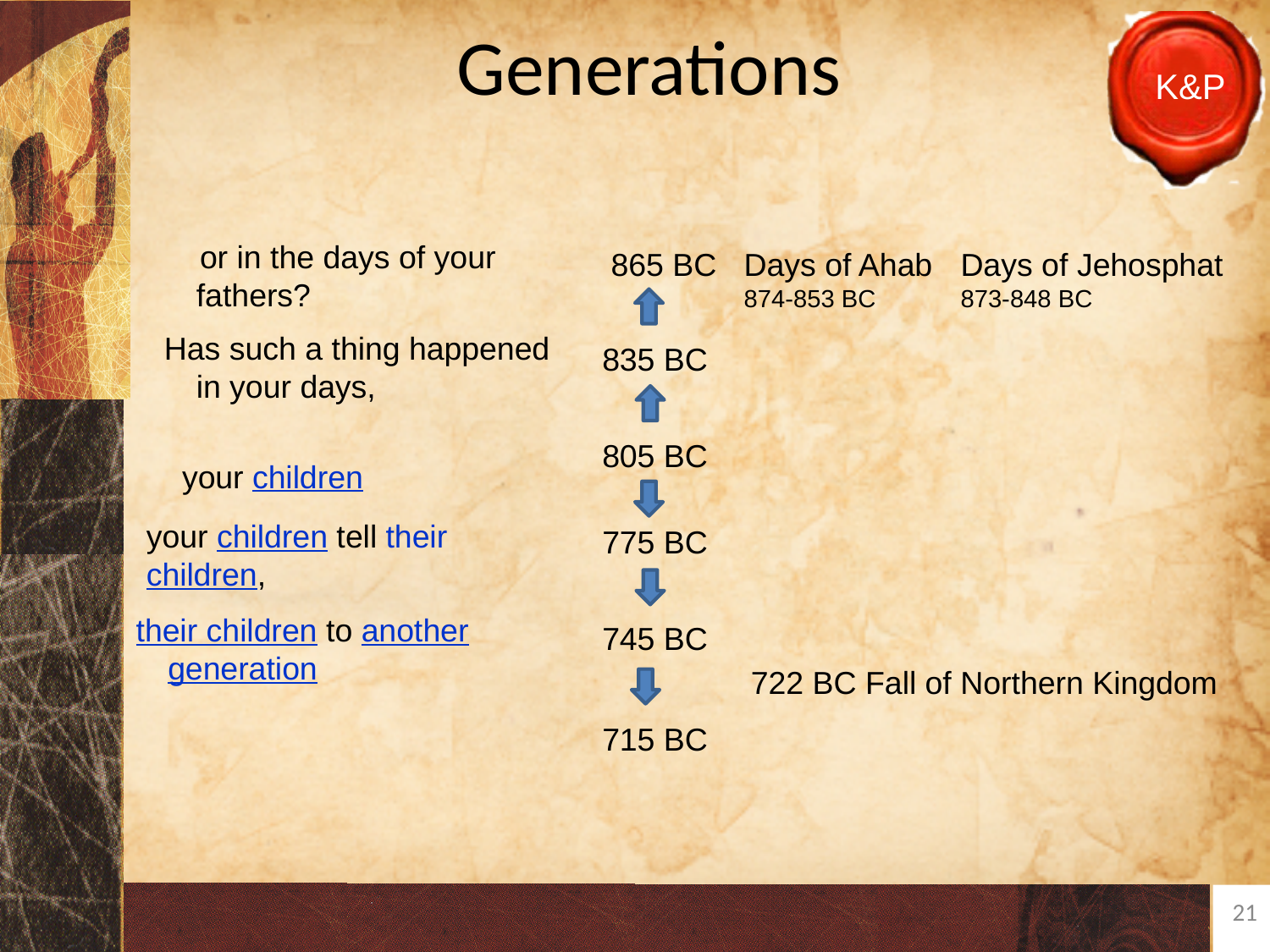

# Generations
    or in the days of your fathers?
Has such a thing happened in your days,
865 BC
Days of Ahab
874-853 BC
Days of Jehosphat
873-848 BC

835 BC

805 BC
your children

your children tell their children,
775 BC

their children to another generation
745 BC
722 BC Fall of Northern Kingdom

715 BC